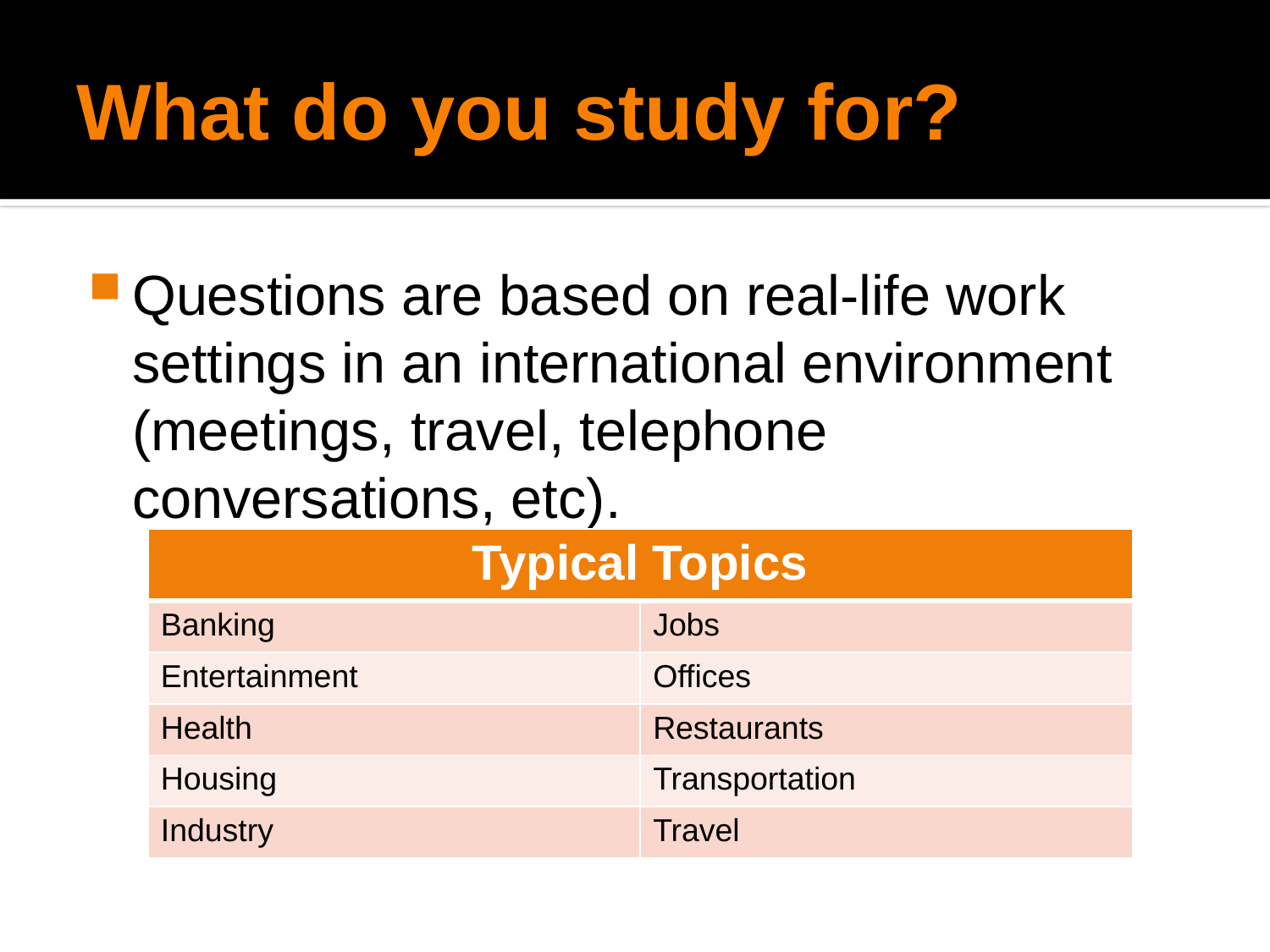

# What do you study for?
Questions are based on real-life work settings in an international environment (meetings, travel, telephone conversations, etc).
| Typical Topics |  |
| --- | --- |
| Banking | Jobs |
| Entertainment | Offices |
| Health | Restaurants |
| Housing | Transportation |
| Industry | Travel |